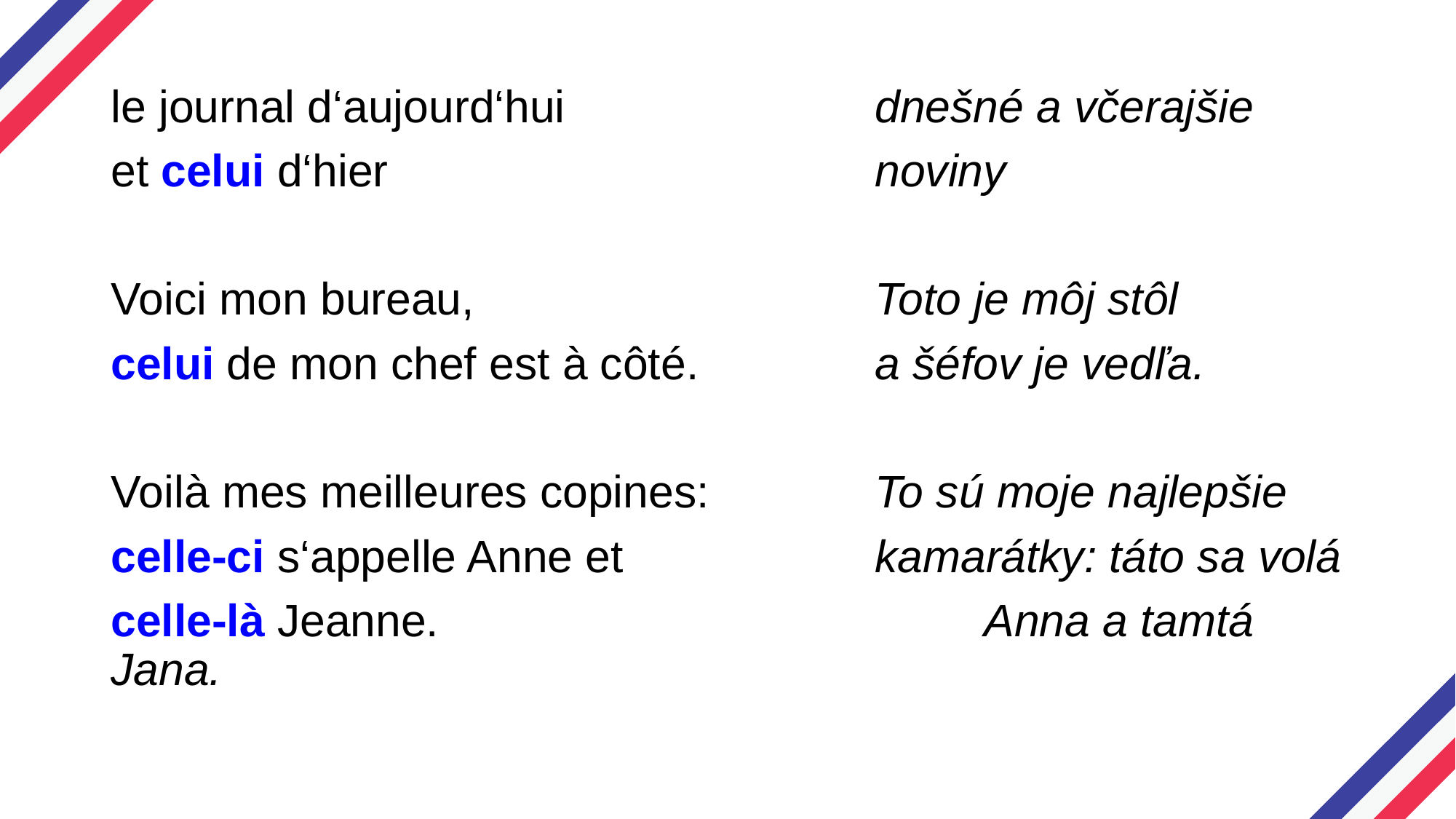

le journal d‘aujourd‘hui			dnešné a včerajšie
et celui d‘hier					noviny

Voici mon bureau, 				Toto je môj stôl
celui de mon chef est à côté.		a šéfov je vedľa.

Voilà mes meilleures copines:		To sú moje najlepšie
celle-ci s‘appelle Anne et			kamarátky: táto sa volá
celle-là Jeanne.					Anna a tamtá Jana.